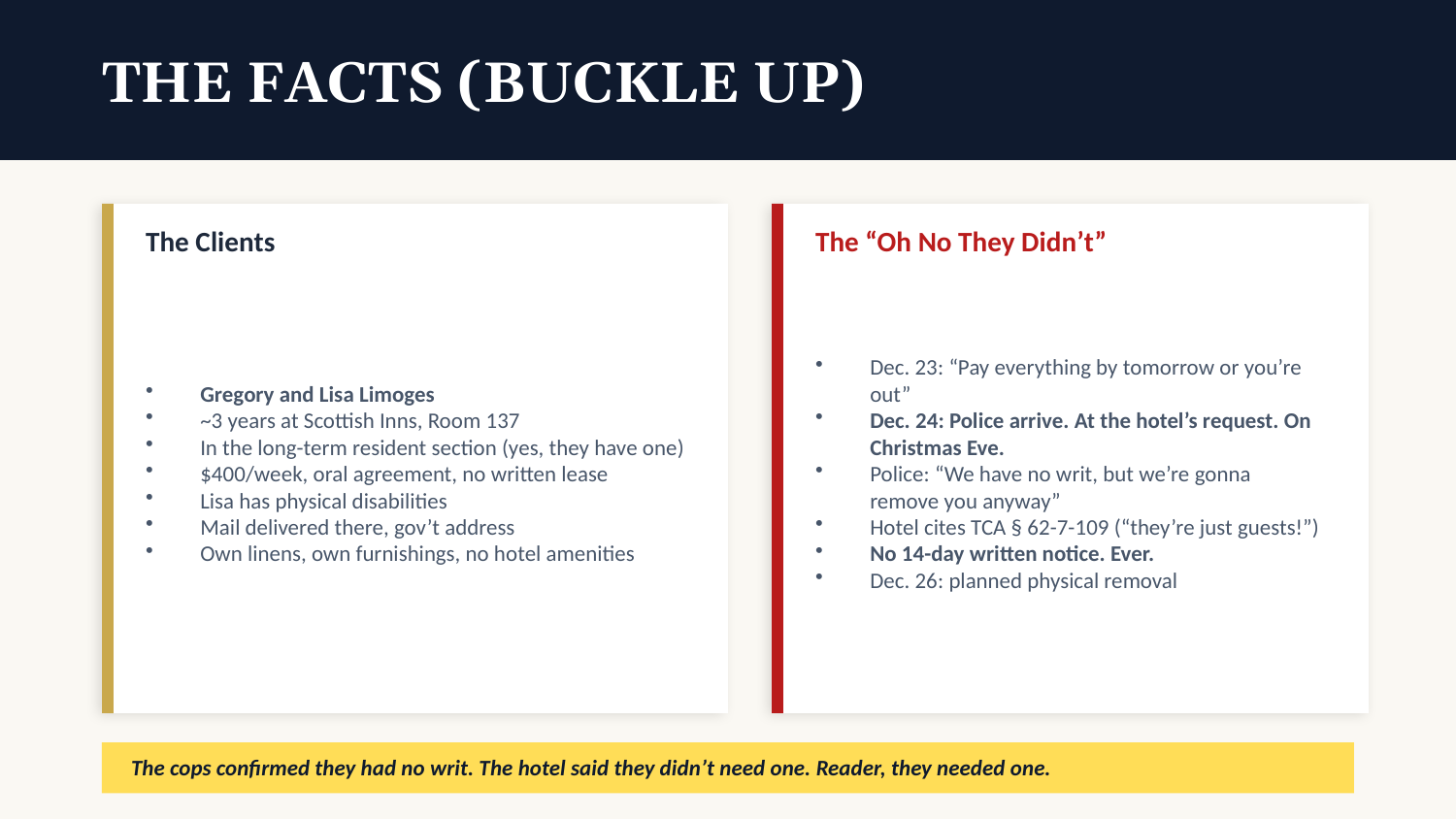

THE FACTS (BUCKLE UP)

The Clients
The “Oh No They Didn’t”
Gregory and Lisa Limoges
~3 years at Scottish Inns, Room 137
In the long-term resident section (yes, they have one)
$400/week, oral agreement, no written lease
Lisa has physical disabilities
Mail delivered there, gov’t address
Own linens, own furnishings, no hotel amenities
Dec. 23: “Pay everything by tomorrow or you’re out”
Dec. 24: Police arrive. At the hotel’s request. On Christmas Eve.
Police: “We have no writ, but we’re gonna remove you anyway”
Hotel cites TCA § 62-7-109 (“they’re just guests!”)
No 14-day written notice. Ever.
Dec. 26: planned physical removal

The cops confirmed they had no writ. The hotel said they didn’t need one. Reader, they needed one.